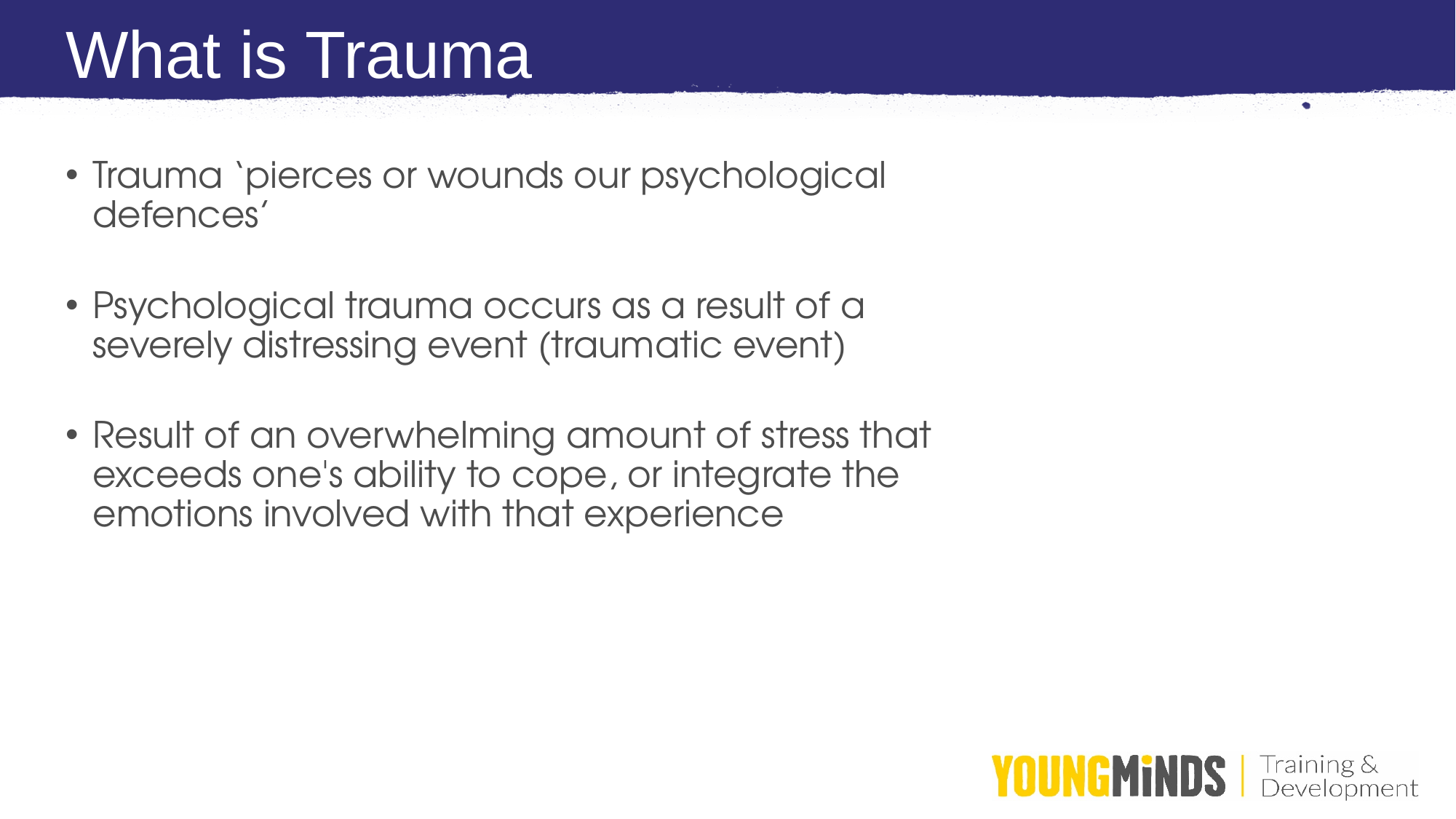

# What is Trauma
Trauma ‘pierces or wounds our psychological defences’
Psychological trauma occurs as a result of a severely distressing event (traumatic event)
Result of an overwhelming amount of stress that exceeds one's ability to cope, or integrate the emotions involved with that experience